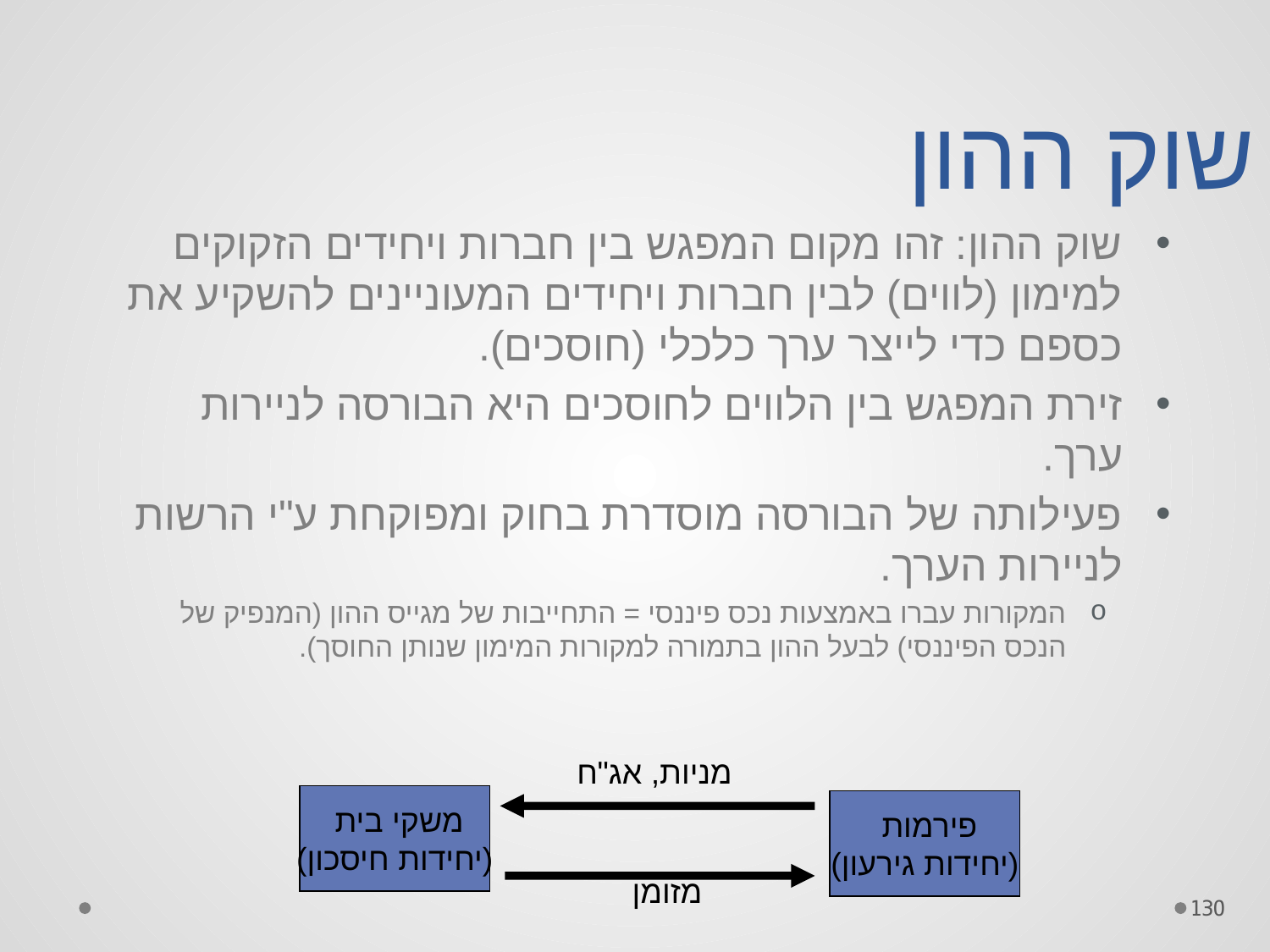

# שוק ההון
שוק ההון: זהו מקום המפגש בין חברות ויחידים הזקוקים למימון (לווים) לבין חברות ויחידים המעוניינים להשקיע את כספם כדי לייצר ערך כלכלי (חוסכים).
זירת המפגש בין הלווים לחוסכים היא הבורסה לניירות ערך.
פעילותה של הבורסה מוסדרת בחוק ומפוקחת ע"י הרשות לניירות הערך.
המקורות עברו באמצעות נכס פיננסי = התחייבות של מגייס ההון (המנפיק של הנכס הפיננסי) לבעל ההון בתמורה למקורות המימון שנותן החוסך).
מניות, אג"ח
משקי בית
(יחידות חיסכון)
פירמות
(יחידות גירעון)

מזומן

130